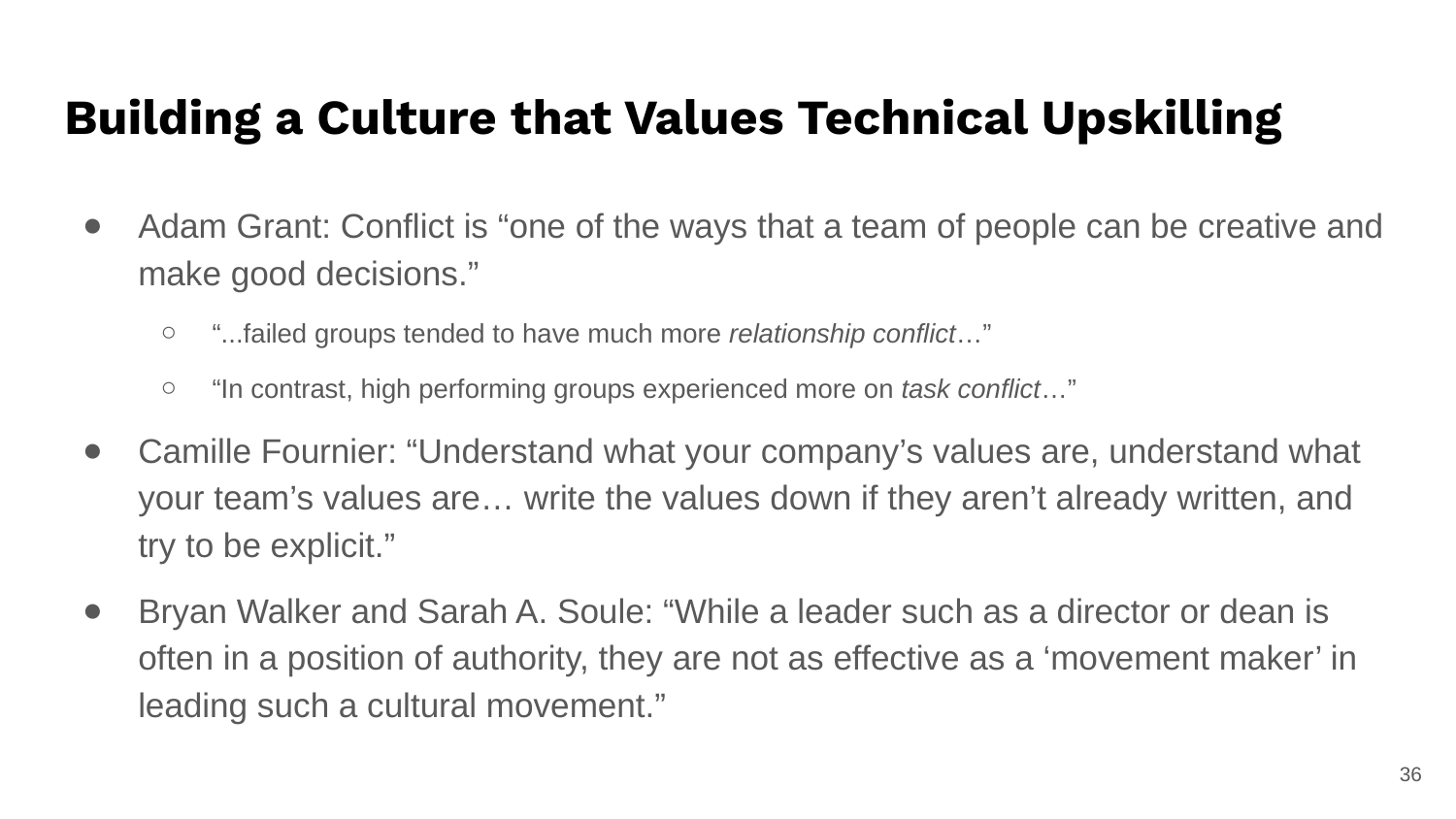

# Building a Culture that Values Technical Upskilling

Adam Grant: Conflict is “one of the ways that a team of people can be creative and make good decisions.”
“...failed groups tended to have much more relationship conflict…”
“In contrast, high performing groups experienced more on task conflict…”
Camille Fournier: “Understand what your company’s values are, understand what your team’s values are… write the values down if they aren’t already written, and try to be explicit.”
Bryan Walker and Sarah A. Soule: “While a leader such as a director or dean is often in a position of authority, they are not as effective as a ‘movement maker’ in leading such a cultural movement.”
36